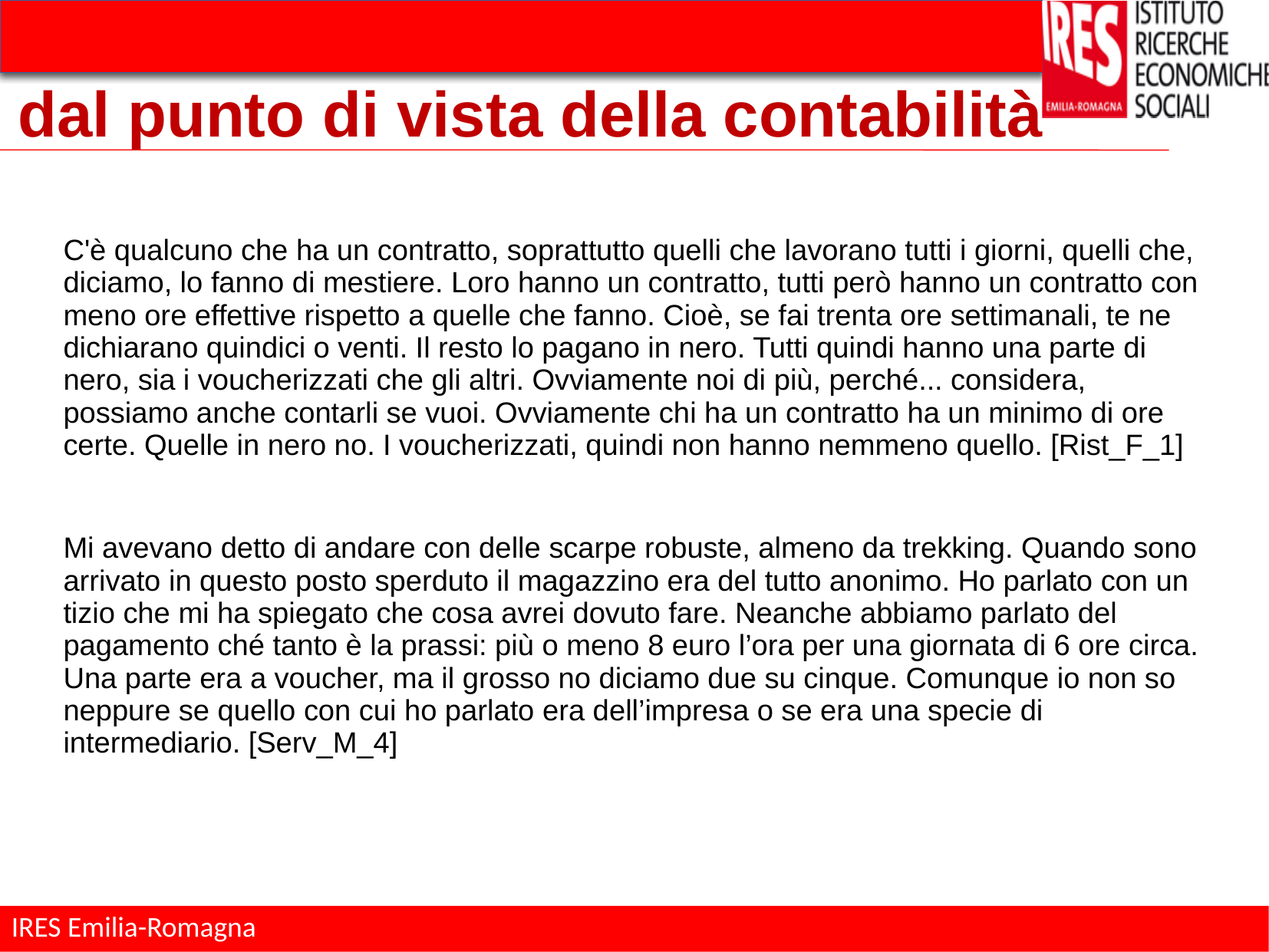

# dal punto di vista della contabilità
C'è qualcuno che ha un contratto, soprattutto quelli che lavorano tutti i giorni, quelli che, diciamo, lo fanno di mestiere. Loro hanno un contratto, tutti però hanno un contratto con meno ore effettive rispetto a quelle che fanno. Cioè, se fai trenta ore settimanali, te ne dichiarano quindici o venti. Il resto lo pagano in nero. Tutti quindi hanno una parte di nero, sia i voucherizzati che gli altri. Ovviamente noi di più, perché... considera, possiamo anche contarli se vuoi. Ovviamente chi ha un contratto ha un minimo di ore certe. Quelle in nero no. I voucherizzati, quindi non hanno nemmeno quello. [Rist_F_1]

Mi avevano detto di andare con delle scarpe robuste, almeno da trekking. Quando sono arrivato in questo posto sperduto il magazzino era del tutto anonimo. Ho parlato con un tizio che mi ha spiegato che cosa avrei dovuto fare. Neanche abbiamo parlato del pagamento ché tanto è la prassi: più o meno 8 euro l’ora per una giornata di 6 ore circa. Una parte era a voucher, ma il grosso no diciamo due su cinque. Comunque io non so neppure se quello con cui ho parlato era dell’impresa o se era una specie di intermediario. [Serv_M_4]